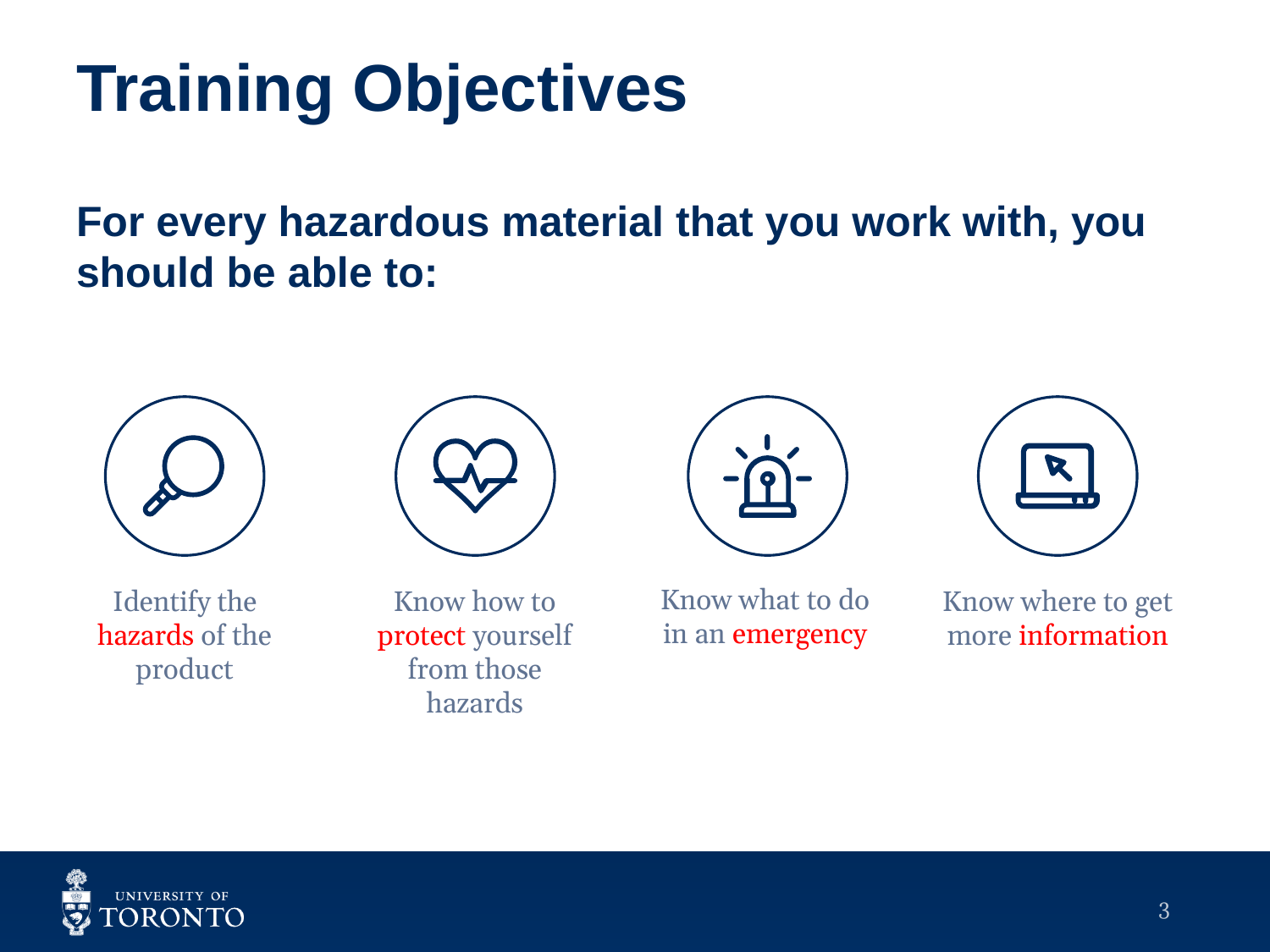

# Training Objectives
For every hazardous material that you work with, you should be able to:

Know what to do in an emergency
Identify the hazards of the product
Know how to protect yourself from those hazards
Know where to get more information
3